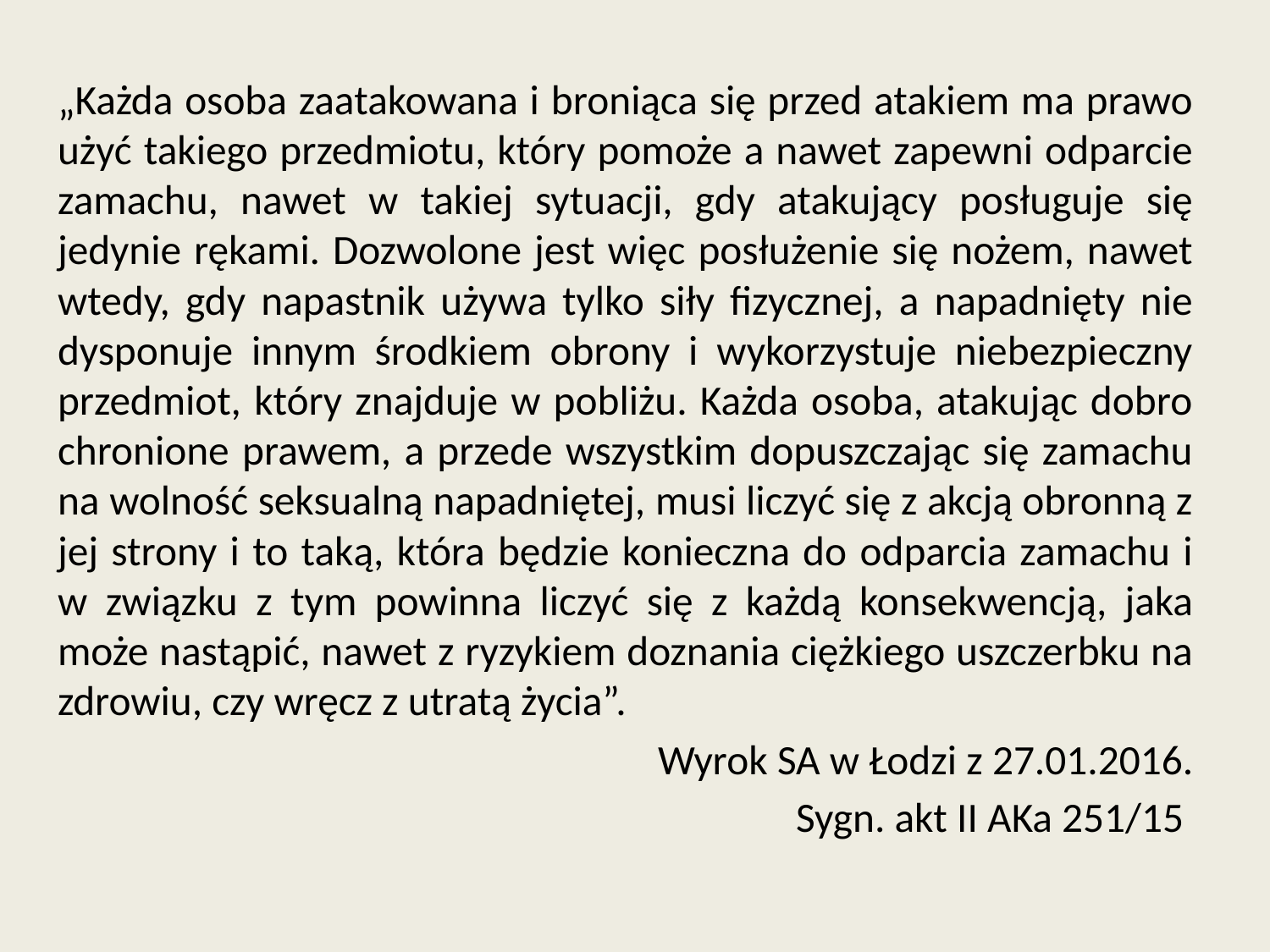

„Każda osoba zaatakowana i broniąca się przed atakiem ma prawo użyć takiego przedmiotu, który pomoże a nawet zapewni odparcie zamachu, nawet w takiej sytuacji, gdy atakujący posługuje się jedynie rękami. Dozwolone jest więc posłużenie się nożem, nawet wtedy, gdy napastnik używa tylko siły fizycznej, a napadnięty nie dysponuje innym środkiem obrony i wykorzystuje niebezpieczny przedmiot, który znajduje w pobliżu. Każda osoba, atakując dobro chronione prawem, a przede wszystkim dopuszczając się zamachu na wolność seksualną napadniętej, musi liczyć się z akcją obronną z jej strony i to taką, która będzie konieczna do odparcia zamachu i w związku z tym powinna liczyć się z każdą konsekwencją, jaka może nastąpić, nawet z ryzykiem doznania ciężkiego uszczerbku na zdrowiu, czy wręcz z utratą życia”.
Wyrok SA w Łodzi z 27.01.2016.
Sygn. akt II AKa 251/15